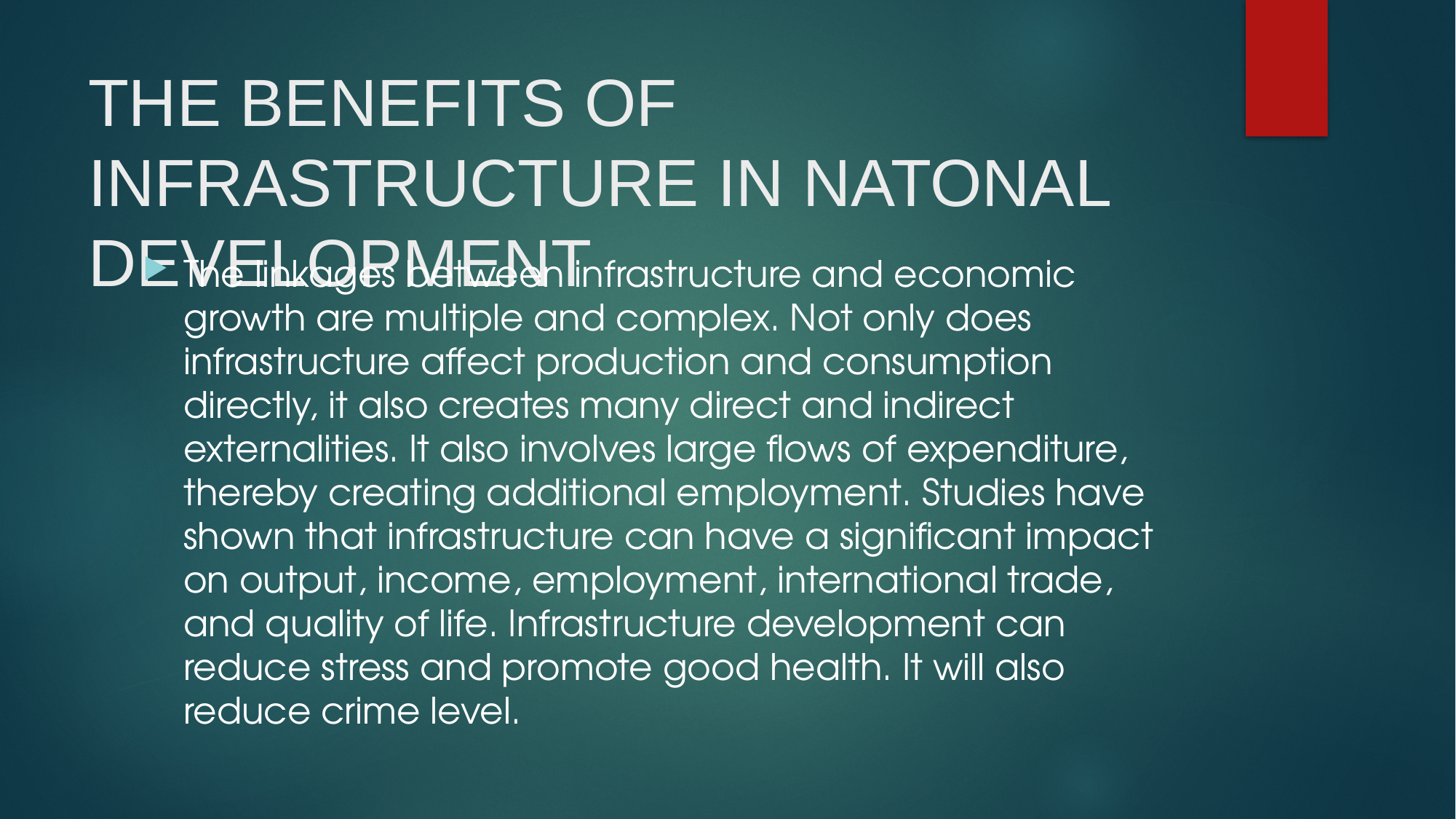

# THE BENEFITS OF INFRASTRUCTURE IN NATONAL DEVELOPMENT
The linkages between infrastructure and economic growth are multiple and complex. Not only does infrastructure affect production and consumption directly, it also creates many direct and indirect externalities. It also involves large flows of expenditure, thereby creating additional employment. Studies have shown that infrastructure can have a significant impact on output, income, employment, international trade, and quality of life. Infrastructure development can reduce stress and promote good health. It will also reduce crime level.